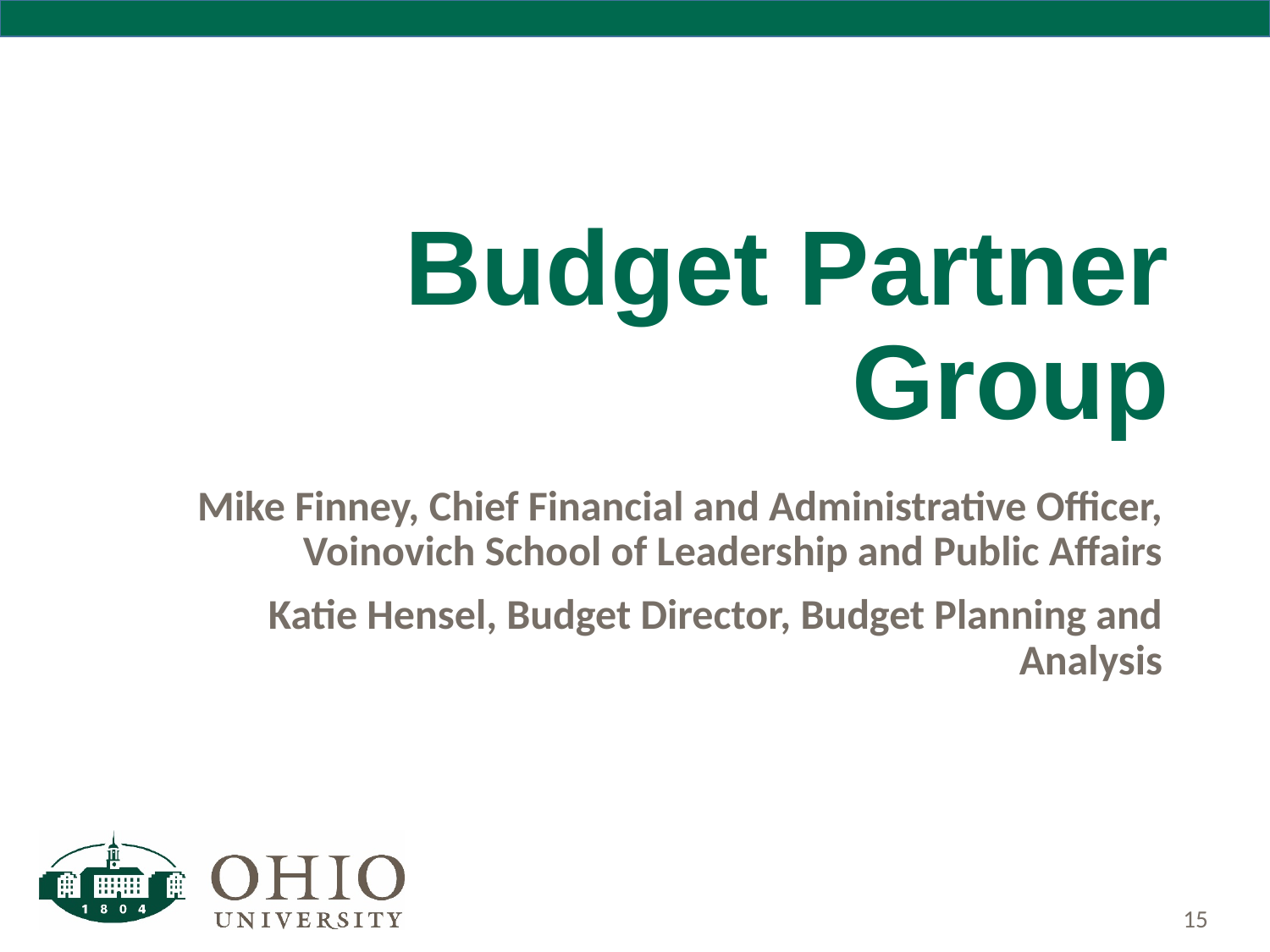

# Budget Partner Group
Mike Finney, Chief Financial and Administrative Officer, Voinovich School of Leadership and Public Affairs
Katie Hensel, Budget Director, Budget Planning and Analysis